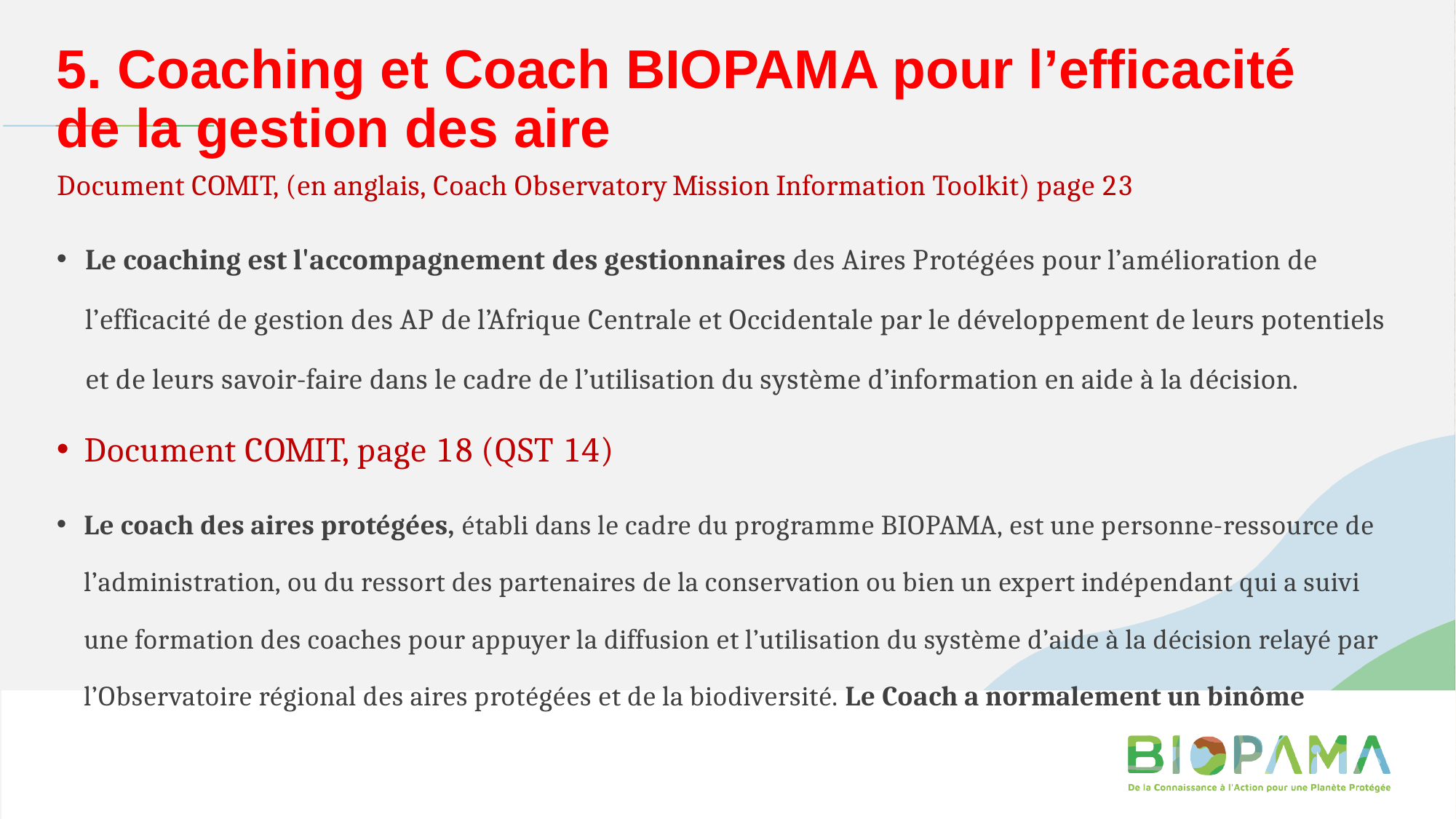

# 5. Coaching et Coach BIOPAMA pour l’efficacité de la gestion des aire
Document COMIT, (en anglais, Coach Observatory Mission Information Toolkit) page 23
Le coaching est l'accompagnement des gestionnaires des Aires Protégées pour l’amélioration de l’efficacité de gestion des AP de l’Afrique Centrale et Occidentale par le développement de leurs potentiels et de leurs savoir-faire dans le cadre de l’utilisation du système d’information en aide à la décision.

Document COMIT, page 18 (QST 14)
Le coach des aires protégées, établi dans le cadre du programme BIOPAMA, est une personne-ressource de l’administration, ou du ressort des partenaires de la conservation ou bien un expert indépendant qui a suivi une formation des coaches pour appuyer la diffusion et l’utilisation du système d’aide à la décision relayé par l’Observatoire régional des aires protégées et de la biodiversité. Le Coach a normalement un binôme